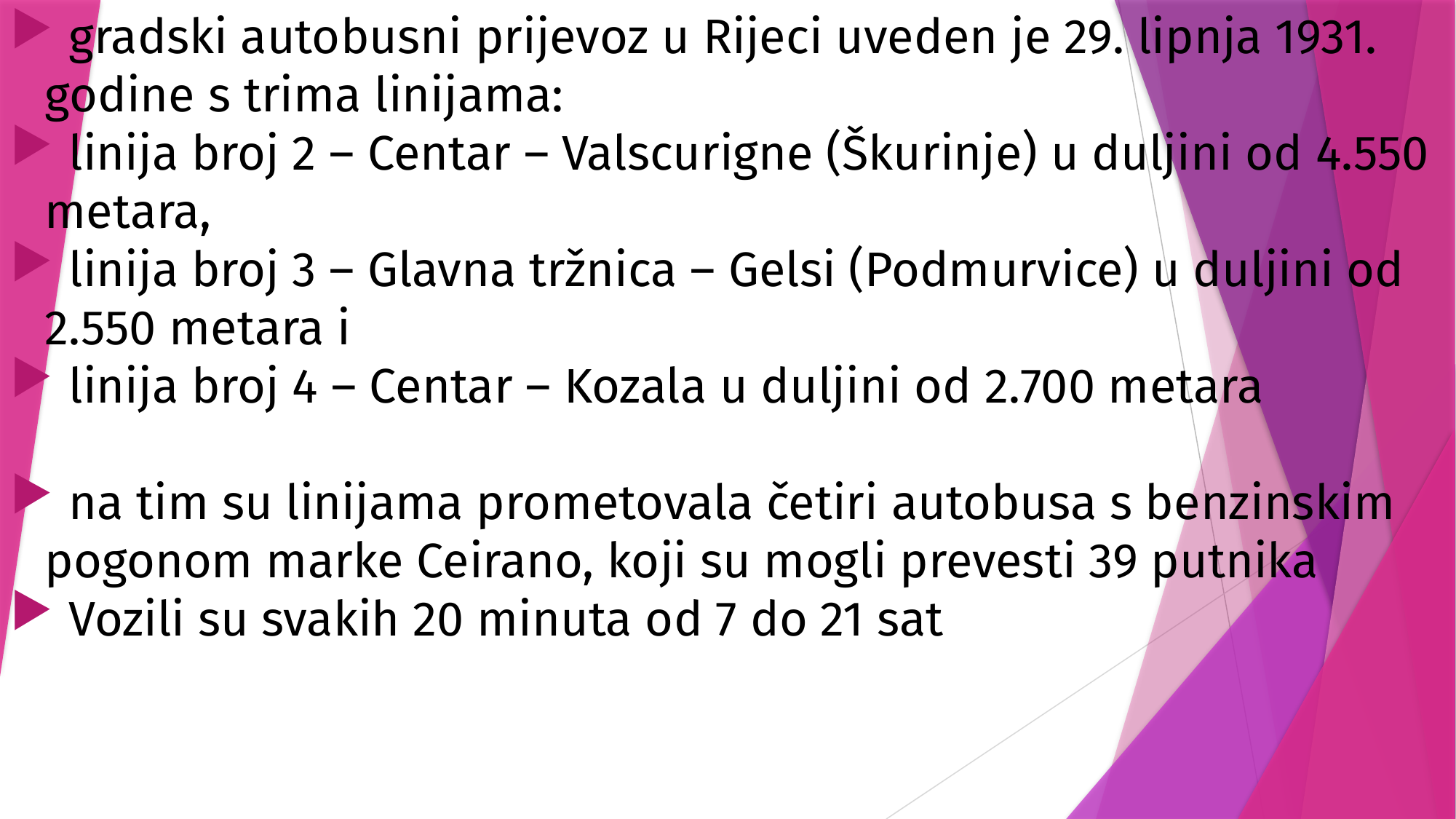

gradski autobusni prijevoz u Rijeci uveden je 29. lipnja 1931. godine s trima linijama:
 linija broj 2 – Centar – Valscurigne (Škurinje) u duljini od 4.550 metara,
 linija broj 3 – Glavna tržnica – Gelsi (Podmurvice) u duljini od 2.550 metara i
 linija broj 4 – Centar – Kozala u duljini od 2.700 metara

 na tim su linijama prometovala četiri autobusa s benzinskim pogonom marke Ceirano, koji su mogli prevesti 39 putnika
 Vozili su svakih 20 minuta od 7 do 21 sat
#